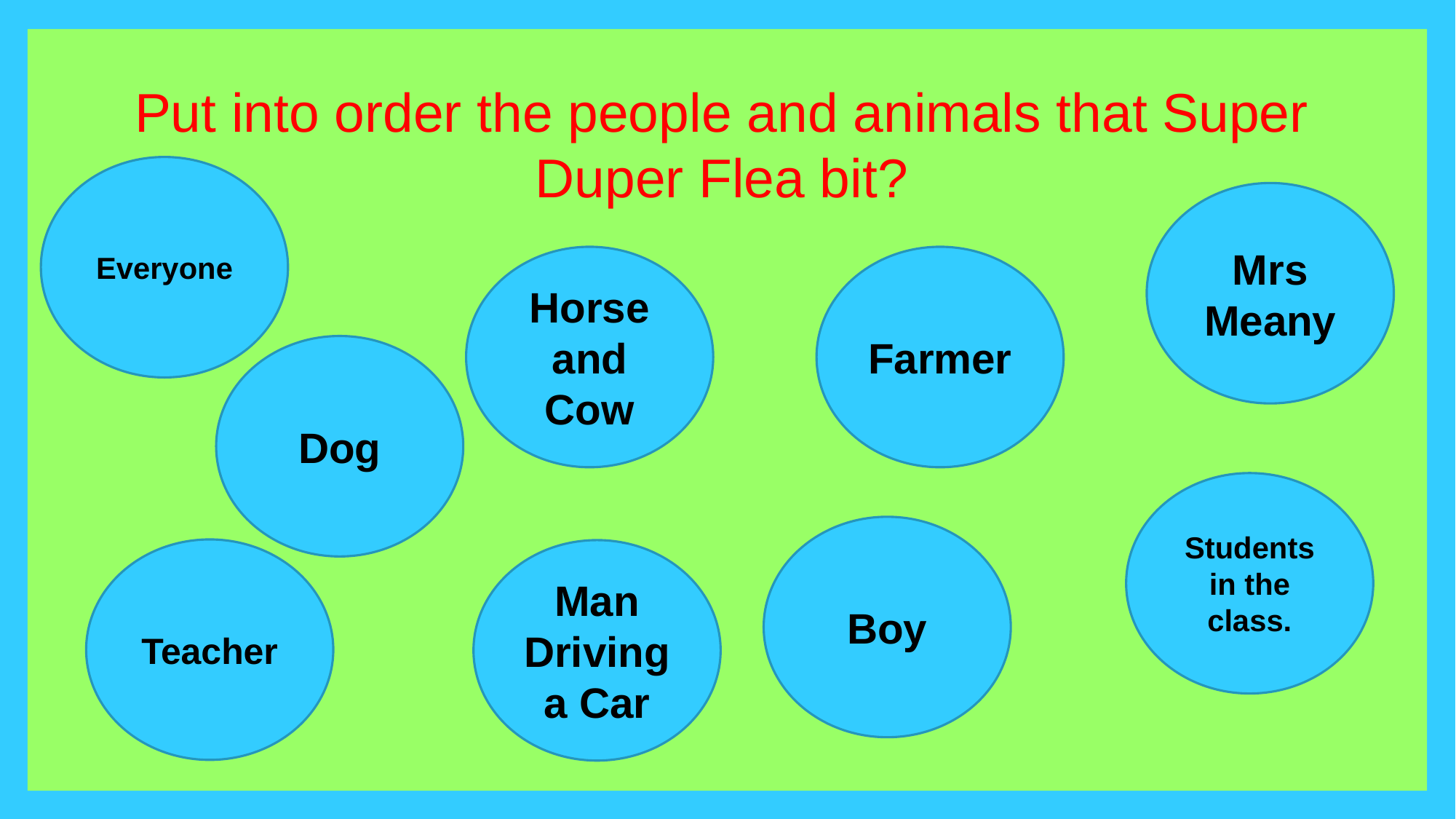

Put into order the people and animals that Super Duper Flea bit?
Everyone
Mrs Meany
Horse and Cow
Farmer
Dog
Students in the class.
Boy
Teacher
Man Driving a Car